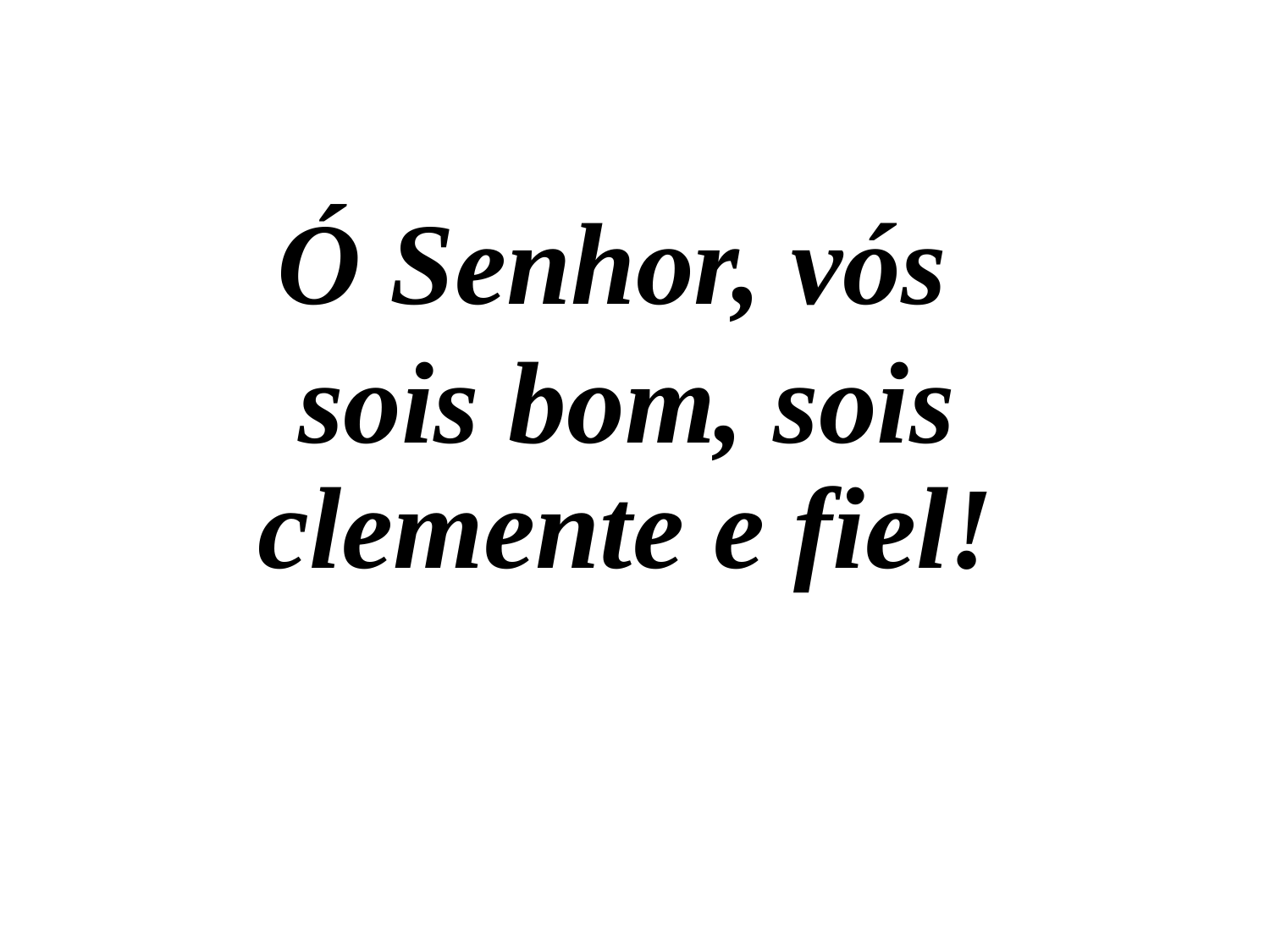

Ó Senhor, vós
sois bom, sois clemente e fiel!